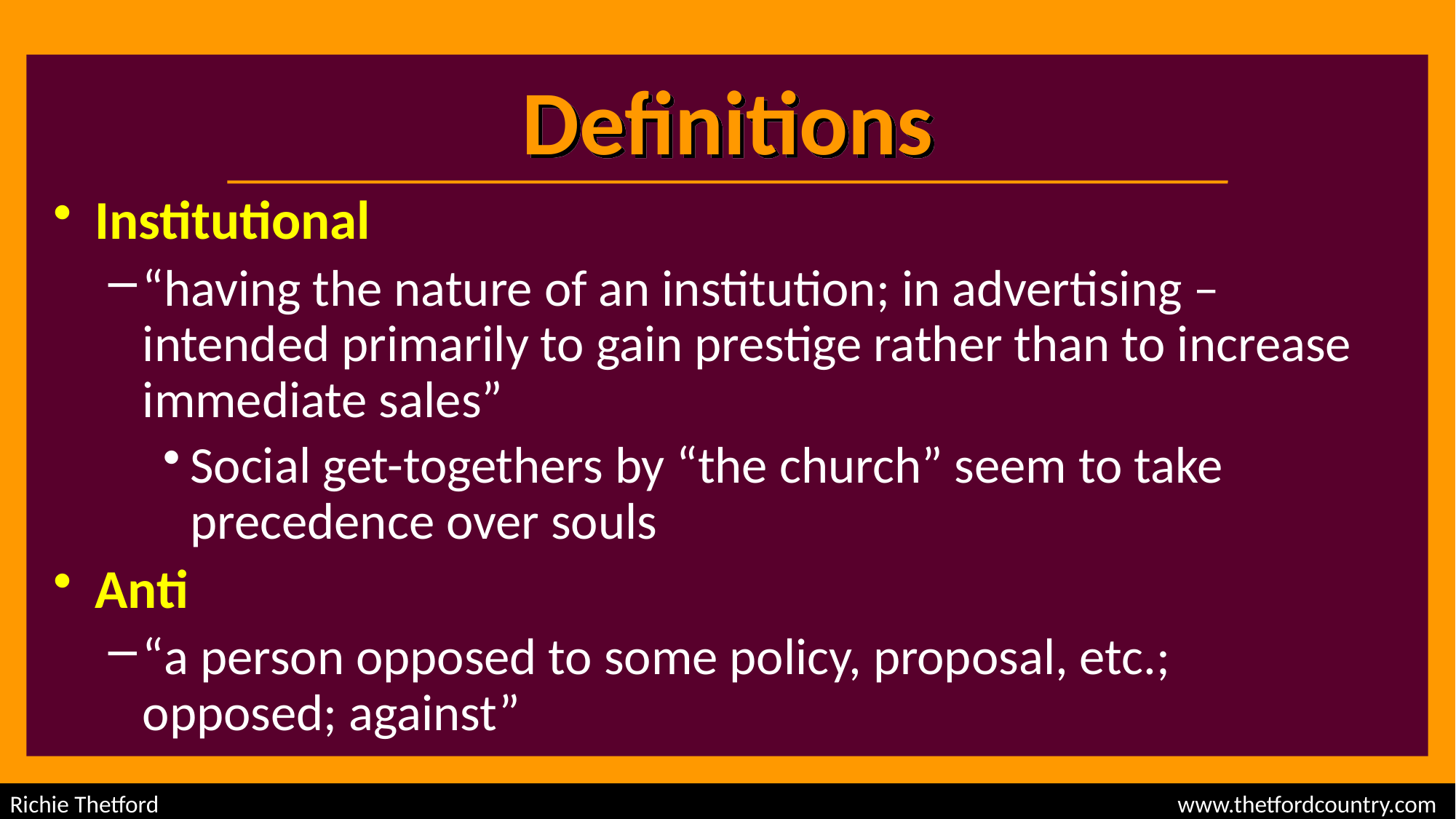

# Definitions

Institutional
“having the nature of an institution; in advertising – intended primarily to gain prestige rather than to increase immediate sales”
Social get-togethers by “the church” seem to take precedence over souls
Anti
“a person opposed to some policy, proposal, etc.;
opposed; against”

Richie Thetford									              www.thetfordcountry.com